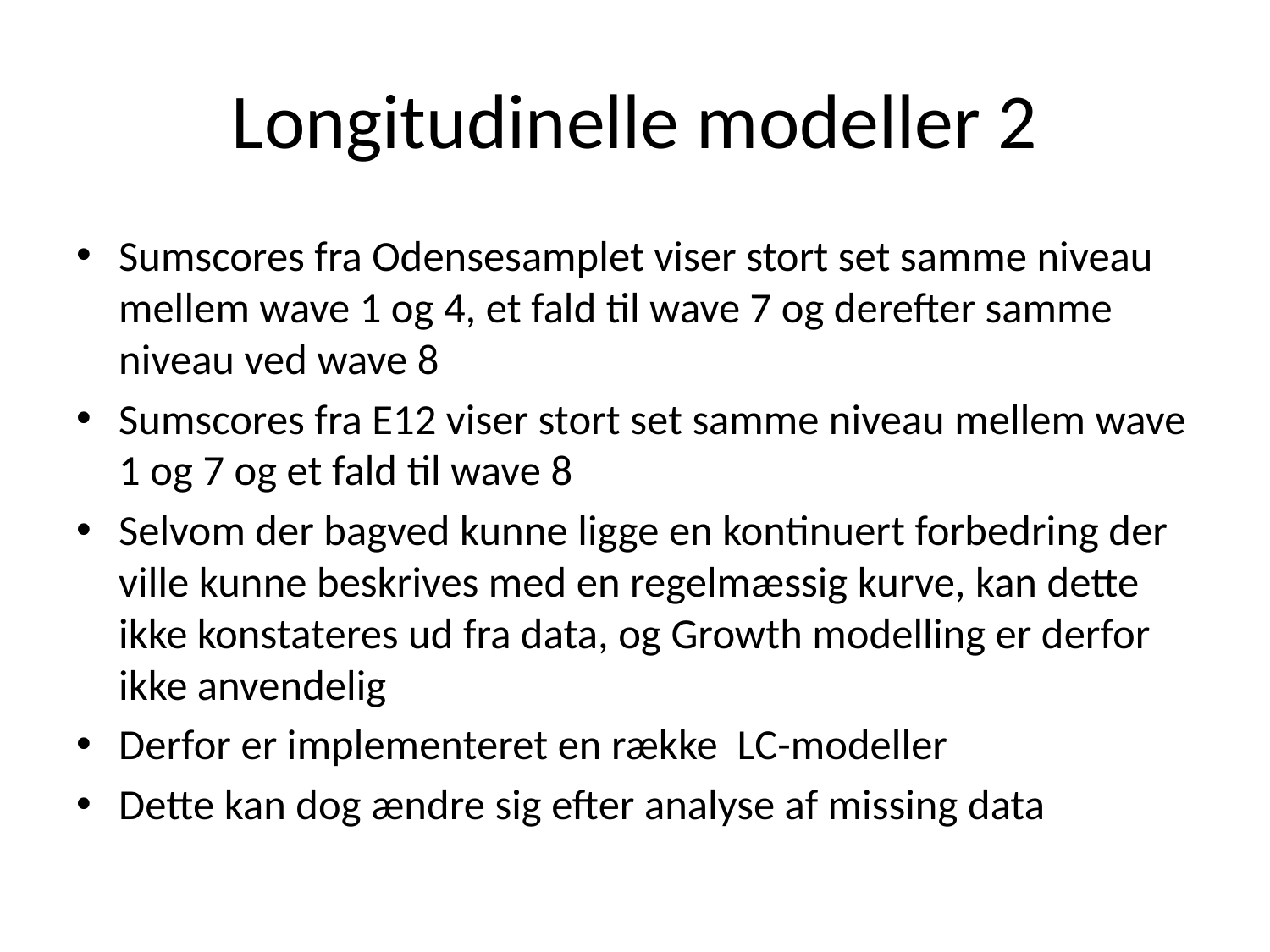

# Longitudinelle modeller 2
Sumscores fra Odensesamplet viser stort set samme niveau mellem wave 1 og 4, et fald til wave 7 og derefter samme niveau ved wave 8
Sumscores fra E12 viser stort set samme niveau mellem wave 1 og 7 og et fald til wave 8
Selvom der bagved kunne ligge en kontinuert forbedring der ville kunne beskrives med en regelmæssig kurve, kan dette ikke konstateres ud fra data, og Growth modelling er derfor ikke anvendelig
Derfor er implementeret en række  LC-modeller
Dette kan dog ændre sig efter analyse af missing data